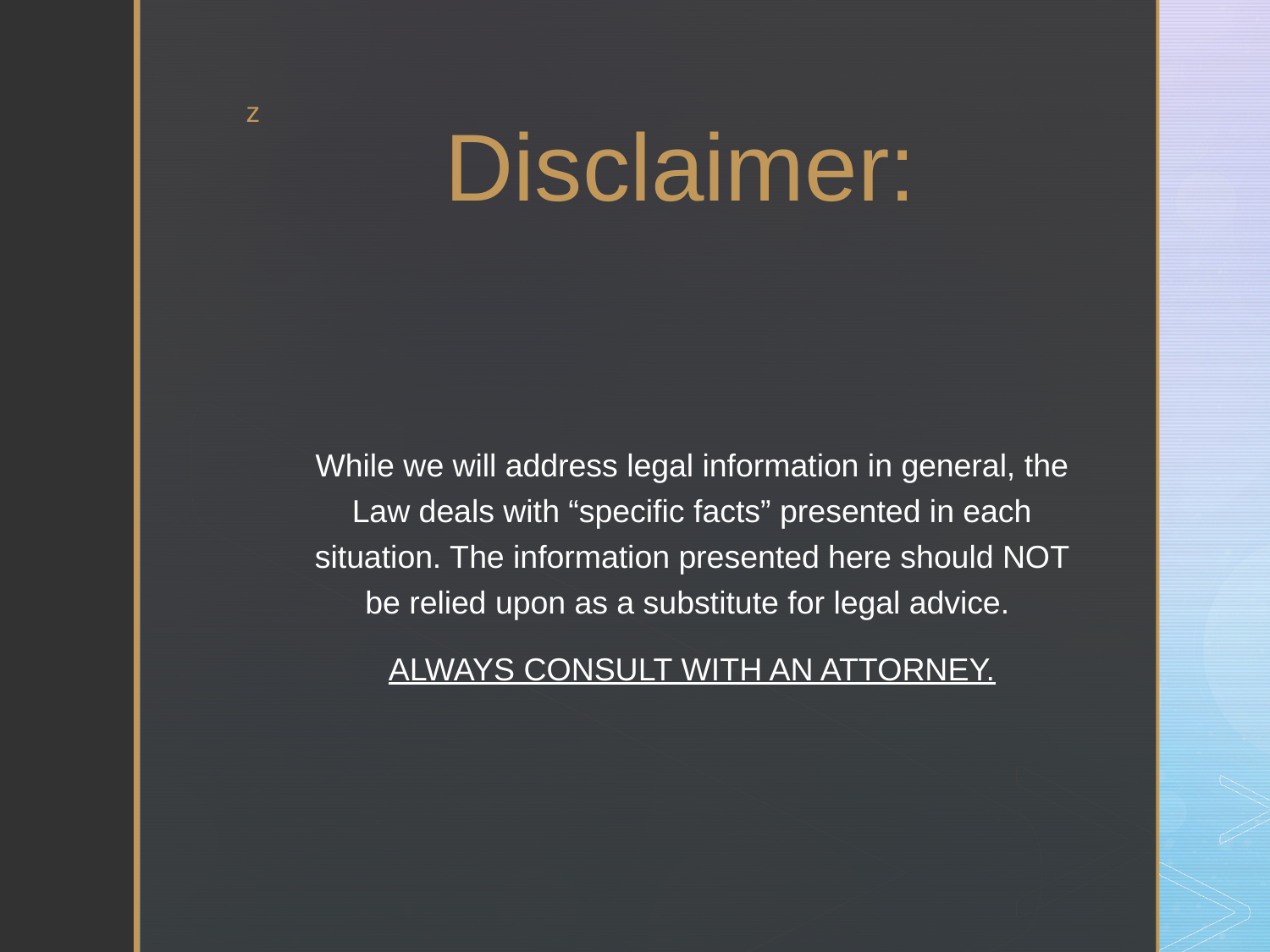

# Disclaimer:
While we will address legal information in general, the Law deals with “specific facts” presented in each situation. The information presented here should NOT be relied upon as a substitute for legal advice.
ALWAYS CONSULT WITH AN ATTORNEY.